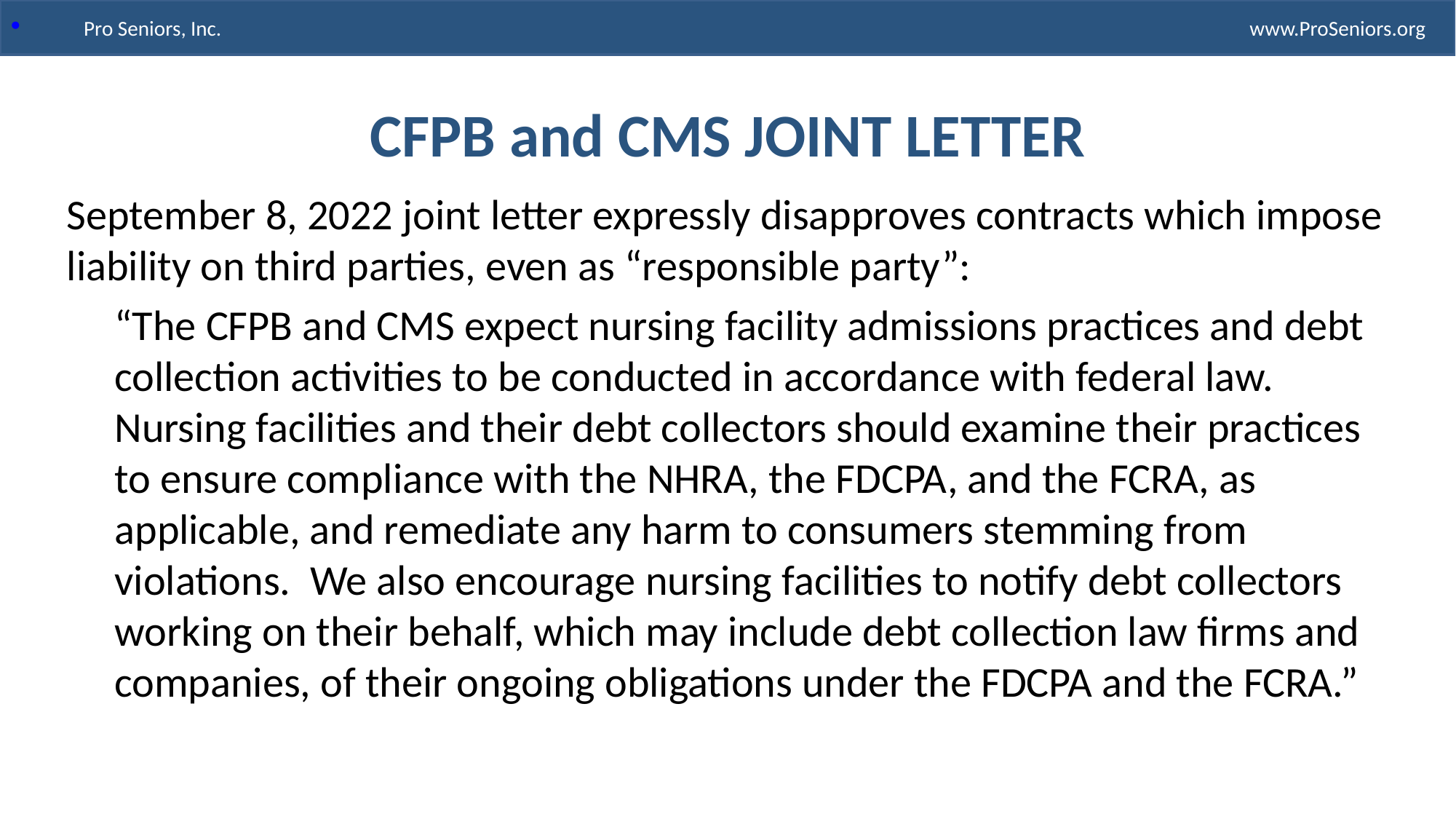

# CFPB and CMS JOINT LETTER
September 8, 2022 joint letter expressly disapproves contracts which impose liability on third parties, even as “responsible party”:
“The CFPB and CMS expect nursing facility admissions practices and debt collection activities to be conducted in accordance with federal law.  Nursing facilities and their debt collectors should examine their practices to ensure compliance with the NHRA, the FDCPA, and the FCRA, as applicable, and remediate any harm to consumers stemming from violations.  We also encourage nursing facilities to notify debt collectors working on their behalf, which may include debt collection law firms and companies, of their ongoing obligations under the FDCPA and the FCRA.”